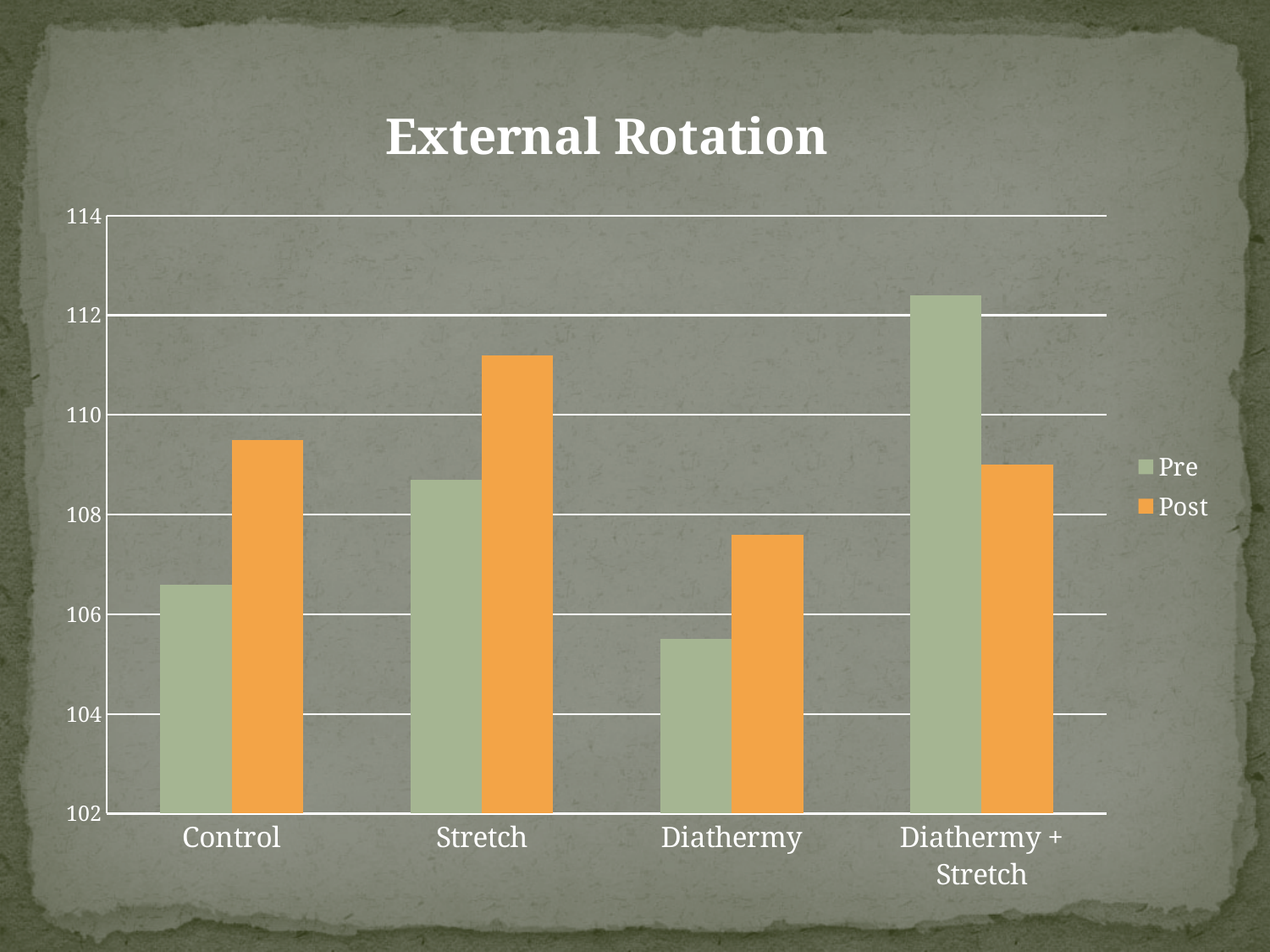

### Chart: External Rotation

| Category | Pre | Post |
|---|---|---|
| Control | 106.6 | 109.5 |
| Stretch | 108.7 | 111.2 |
| Diathermy | 105.5 | 107.6 |
| Diathermy + Stretch | 112.4 | 109.0 |